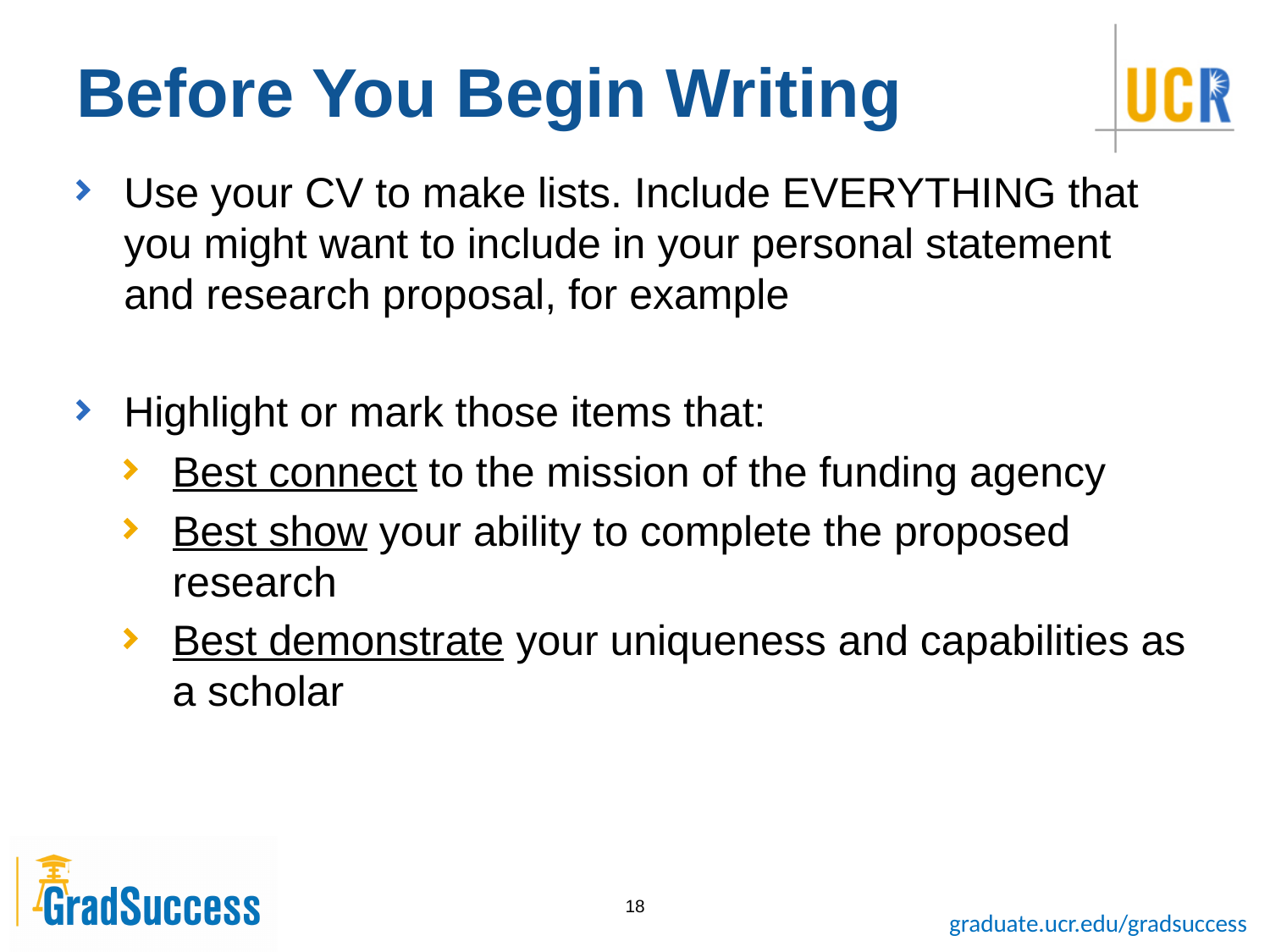

# Before You Begin Writing
Use your CV to make lists. Include EVERYTHING that you might want to include in your personal statement and research proposal, for example

Highlight or mark those items that:
Best connect to the mission of the funding agency
Best show your ability to complete the proposed research
Best demonstrate your uniqueness and capabilities as a scholar

18